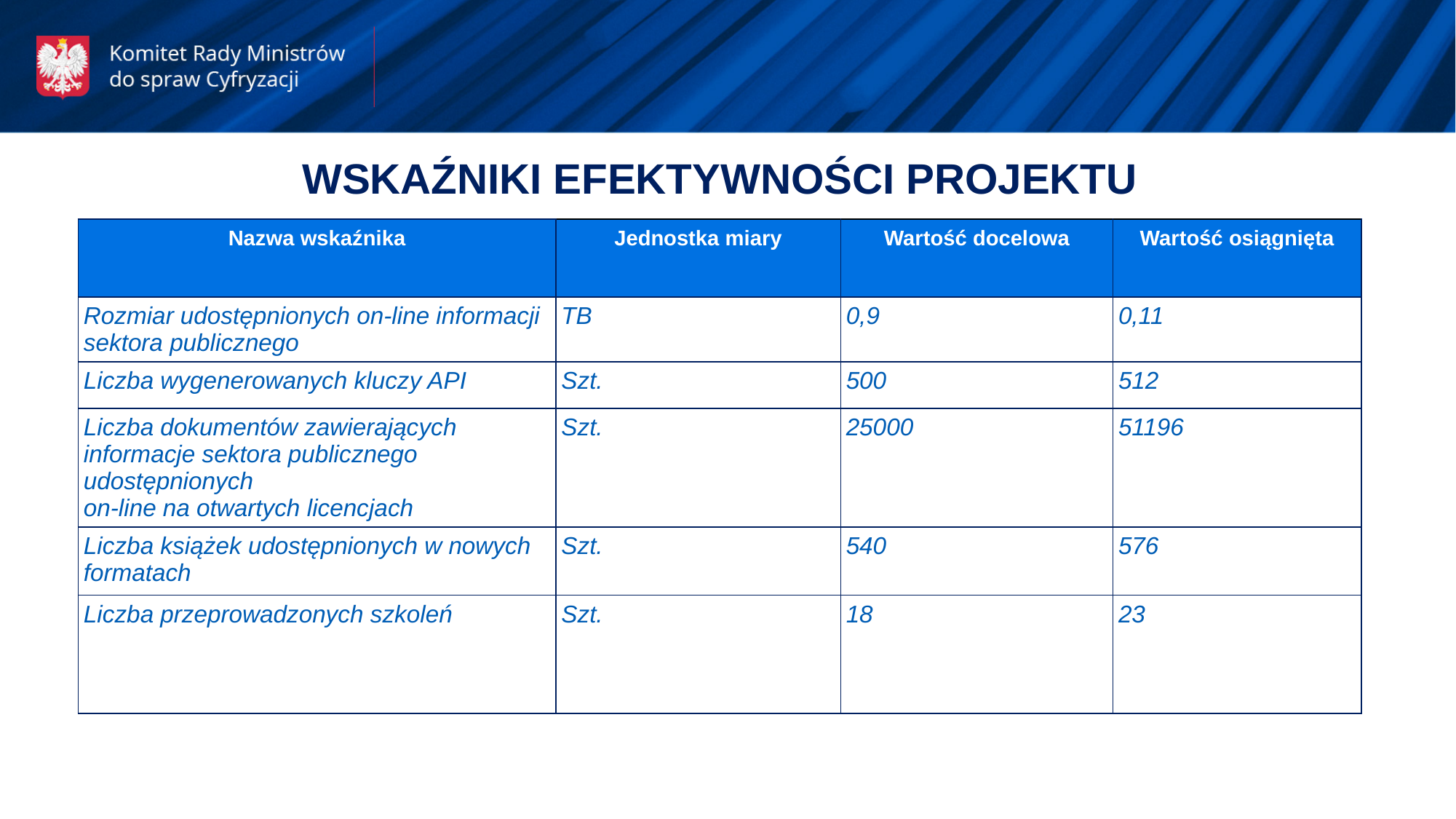

WSKAŹNIKI EFEKTYWNOŚCI PROJEKTU
| Nazwa wskaźnika | Jednostka miary | Wartość docelowa | Wartość osiągnięta |
| --- | --- | --- | --- |
| Rozmiar udostępnionych on-line informacji sektora publicznego | TB | 0,9 | 0,11 |
| Liczba wygenerowanych kluczy API | Szt. | 500 | 512 |
| Liczba dokumentów zawierających informacje sektora publicznego udostępnionych on-line na otwartych licencjach | Szt. | 25000 | 51196 |
| Liczba książek udostępnionych w nowych formatach | Szt. | 540 | 576 |
| Liczba przeprowadzonych szkoleń | Szt. | 18 | 23 |